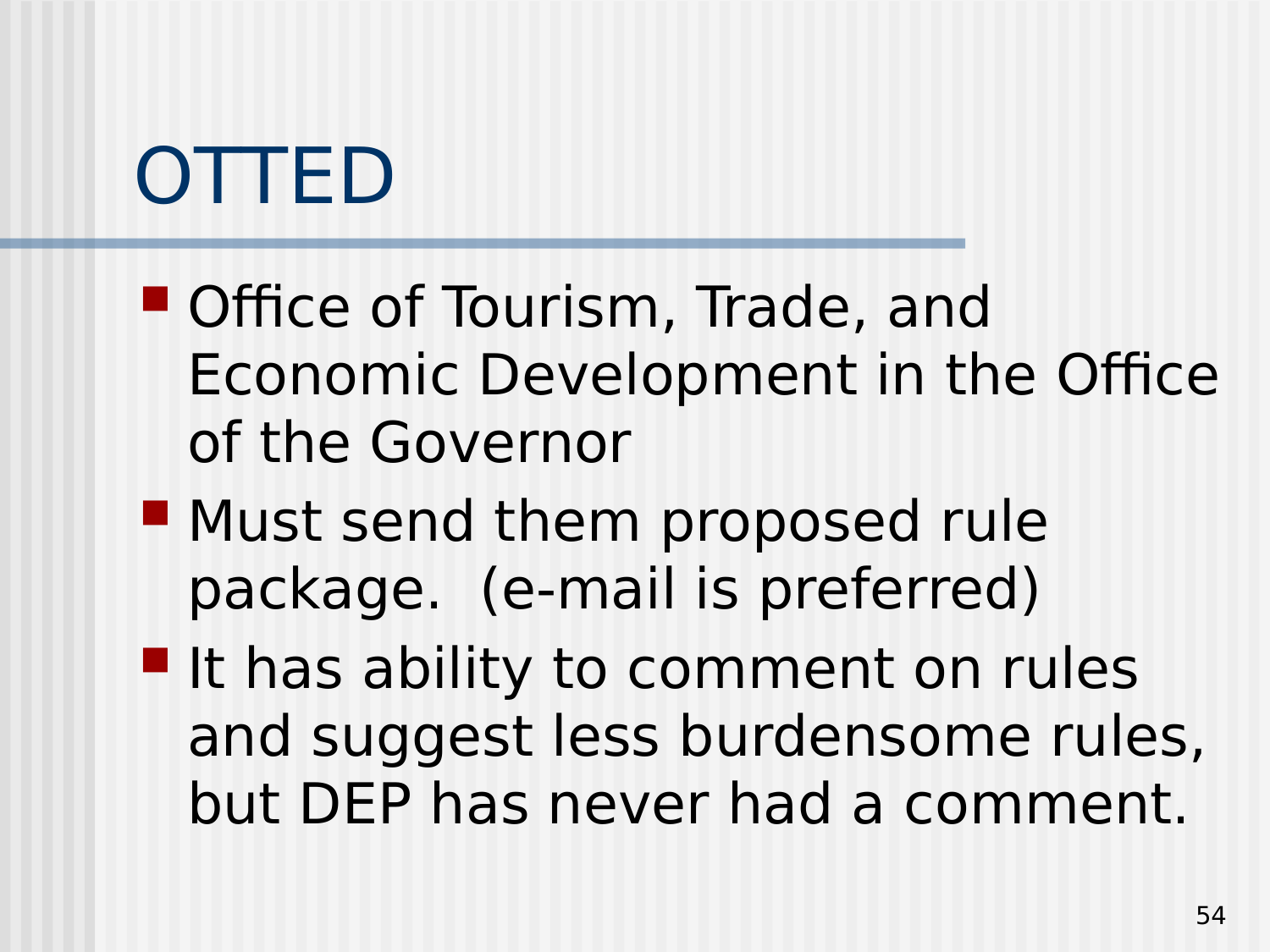

# OTTED
Office of Tourism, Trade, and Economic Development in the Office of the Governor
Must send them proposed rule package.  (e-mail is preferred)
It has ability to comment on rules and suggest less burdensome rules, but DEP has never had a comment.
54